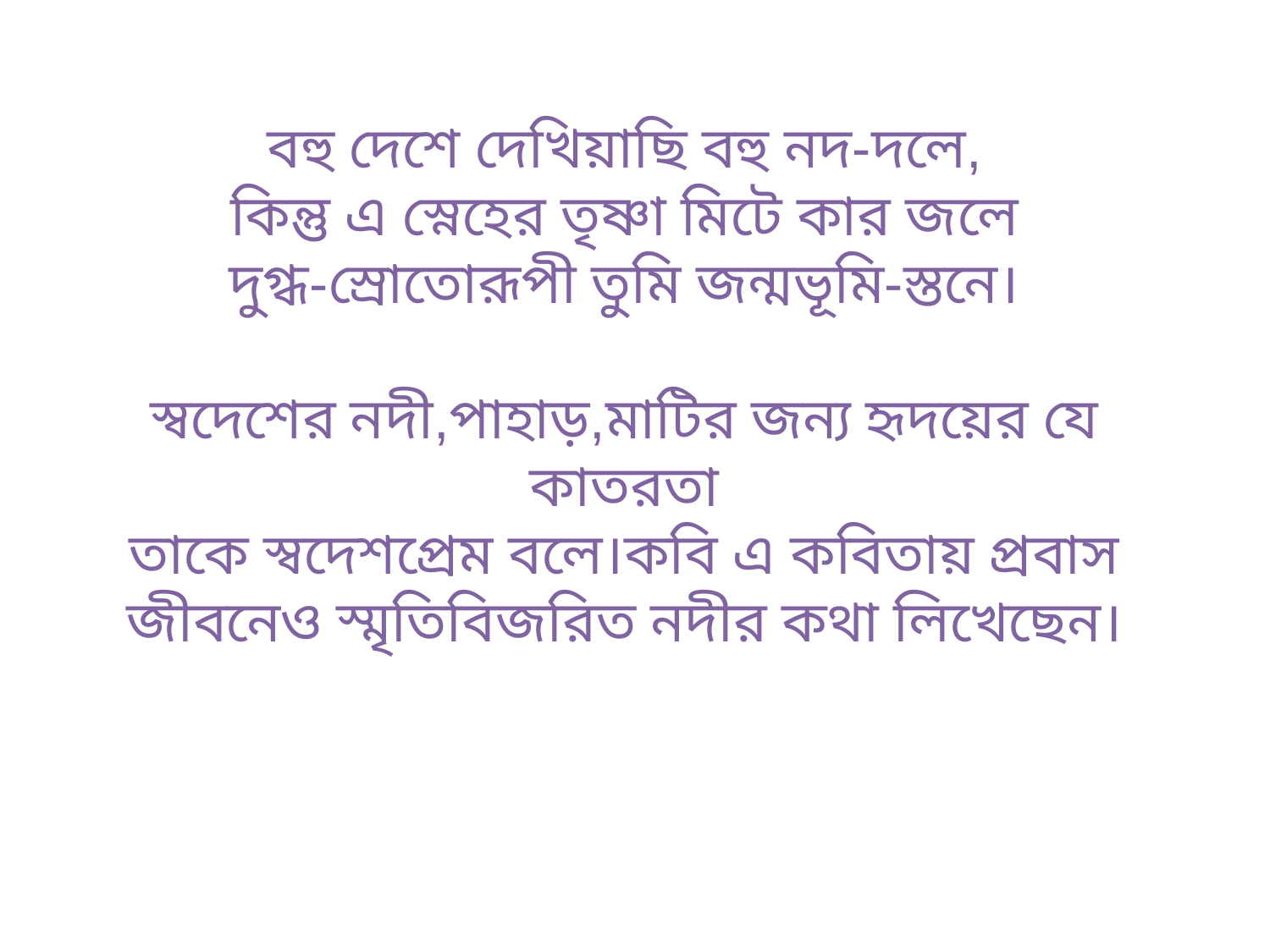

বহু দেশে দেখিয়াছি বহু নদ-দলে,
কিন্তু এ স্নেহের তৃষ্ণা মিটে কার জলে
দুগ্ধ-স্রোতোরূপী তুমি জন্মভূমি-স্তনে।

স্বদেশের নদী,পাহাড়,মাটির জন্য হৃদয়ের যে কাতরতা
তাকে স্বদেশপ্রেম বলে।কবি এ কবিতায় প্রবাস
জীবনেও স্মৃতিবিজরিত নদীর কথা লিখেছেন।